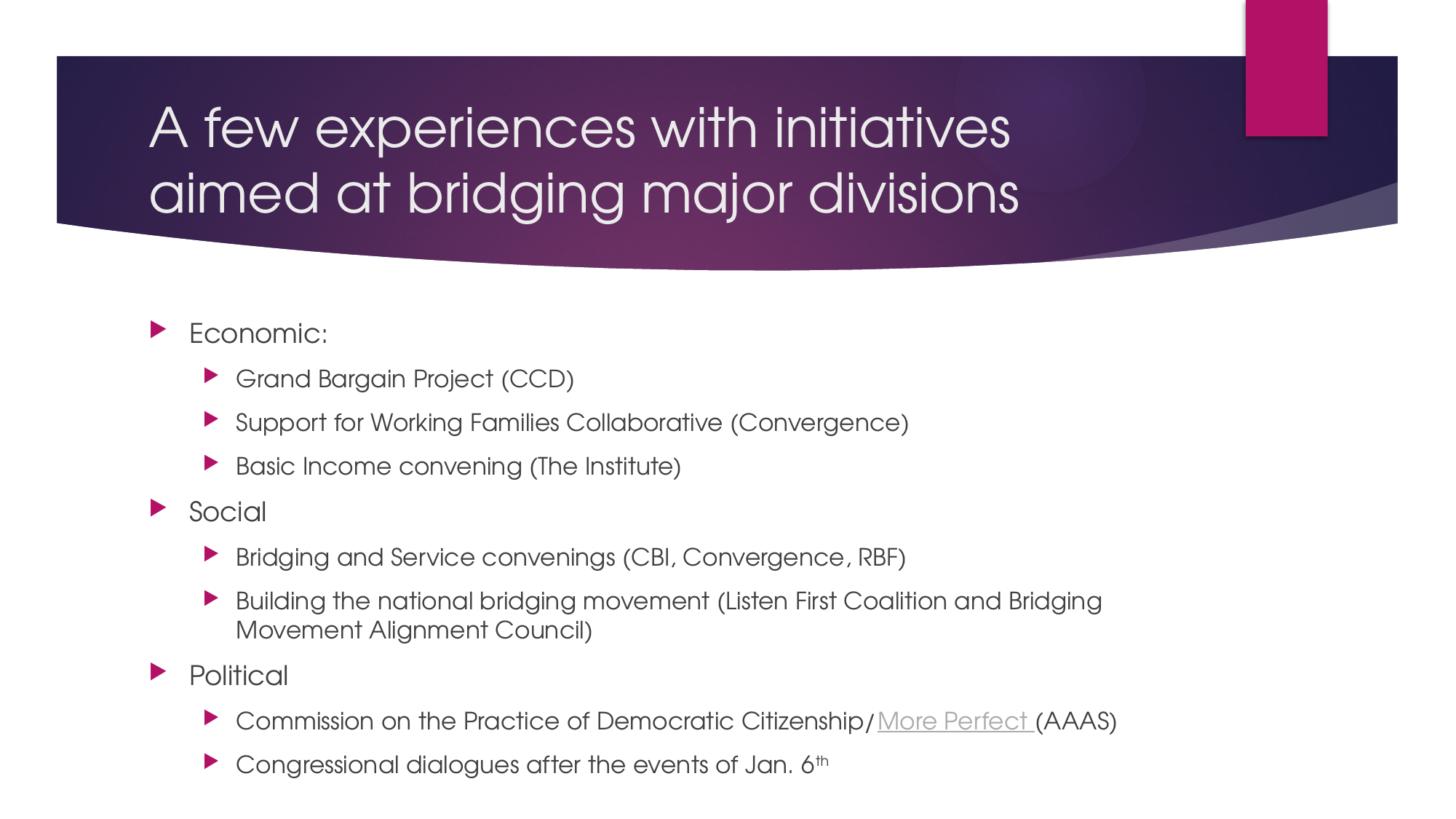

# A few experiences with initiatives aimed at bridging major divisions
Economic:
Grand Bargain Project (CCD)
Support for Working Families Collaborative (Convergence)
Basic Income convening (The Institute)
Social
Bridging and Service convenings (CBI, Convergence, RBF)
Building the national bridging movement (Listen First Coalition and Bridging Movement Alignment Council)
Political
Commission on the Practice of Democratic Citizenship/More Perfect (AAAS)
Congressional dialogues after the events of Jan. 6th